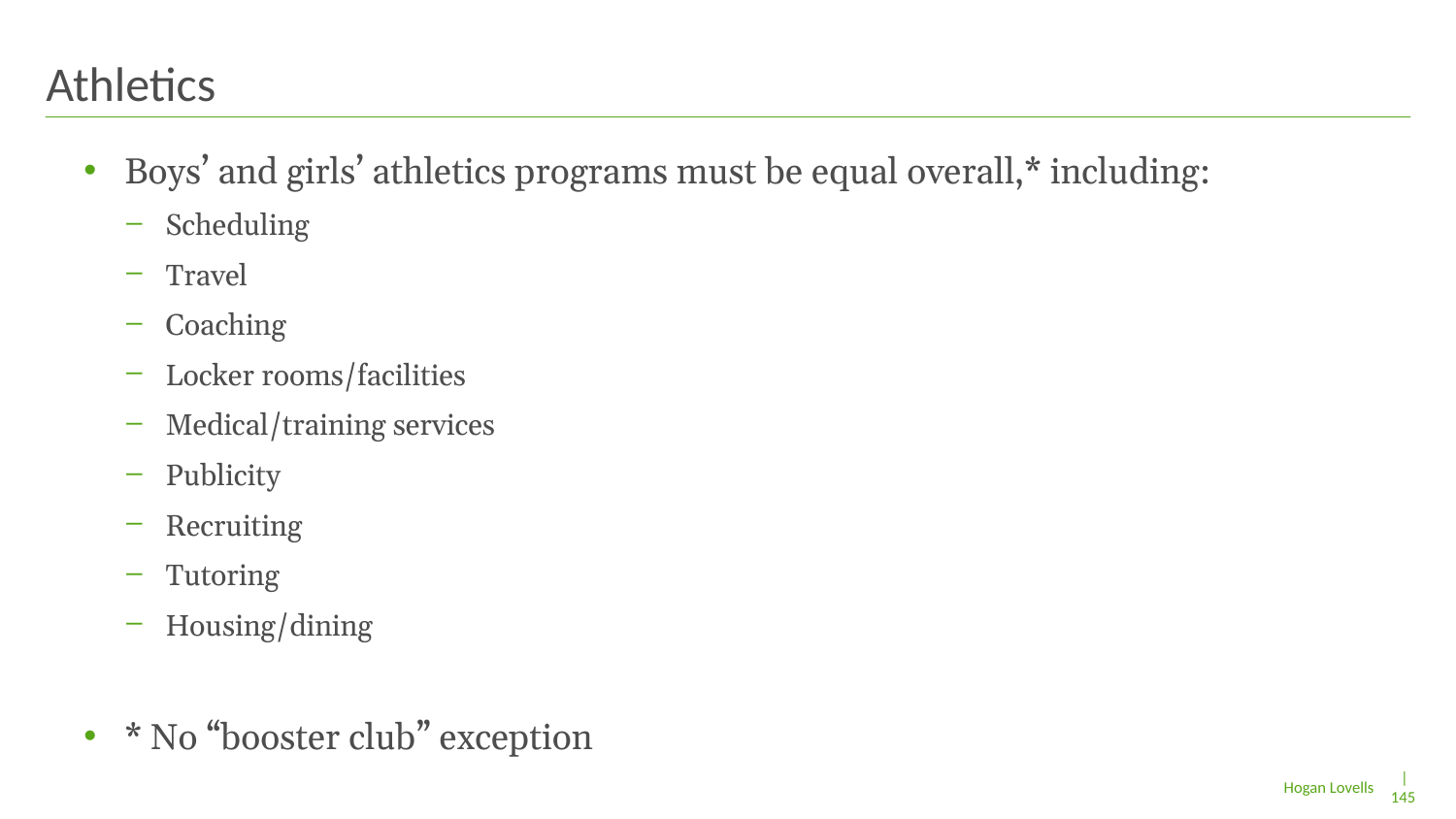

# Athletics
Boys’ and girls’ athletics programs must be equal overall,* including:
Scheduling
Travel
Coaching
Locker rooms/facilities
Medical/training services
Publicity
Recruiting
Tutoring
Housing/dining

* No “booster club” exception

|  145
Hogan Lovells